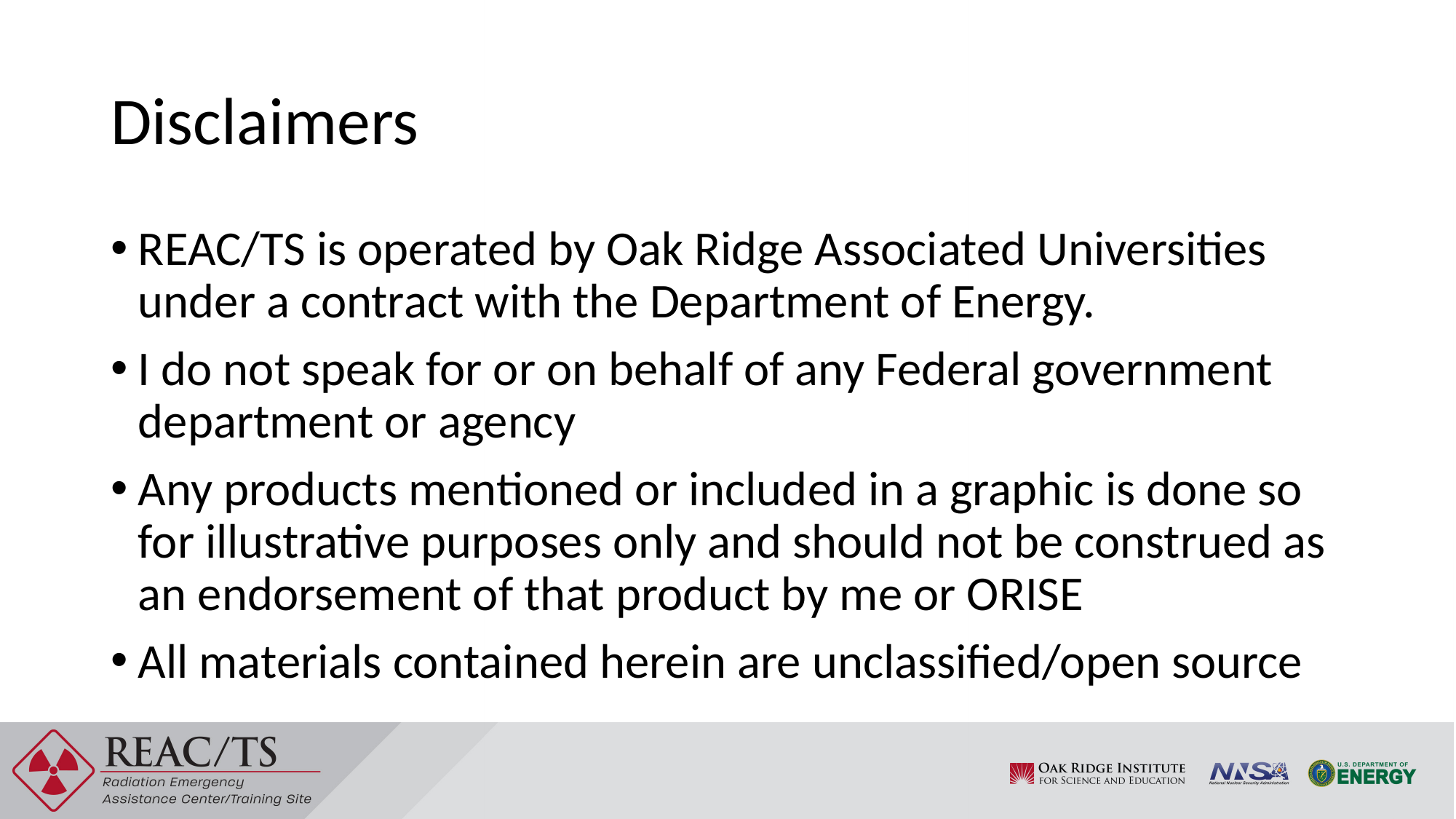

# Disclaimers
REAC/TS is operated by Oak Ridge Associated Universities under a contract with the Department of Energy.
I do not speak for or on behalf of any Federal government department or agency
Any products mentioned or included in a graphic is done so for illustrative purposes only and should not be construed as an endorsement of that product by me or ORISE
All materials contained herein are unclassified/open source